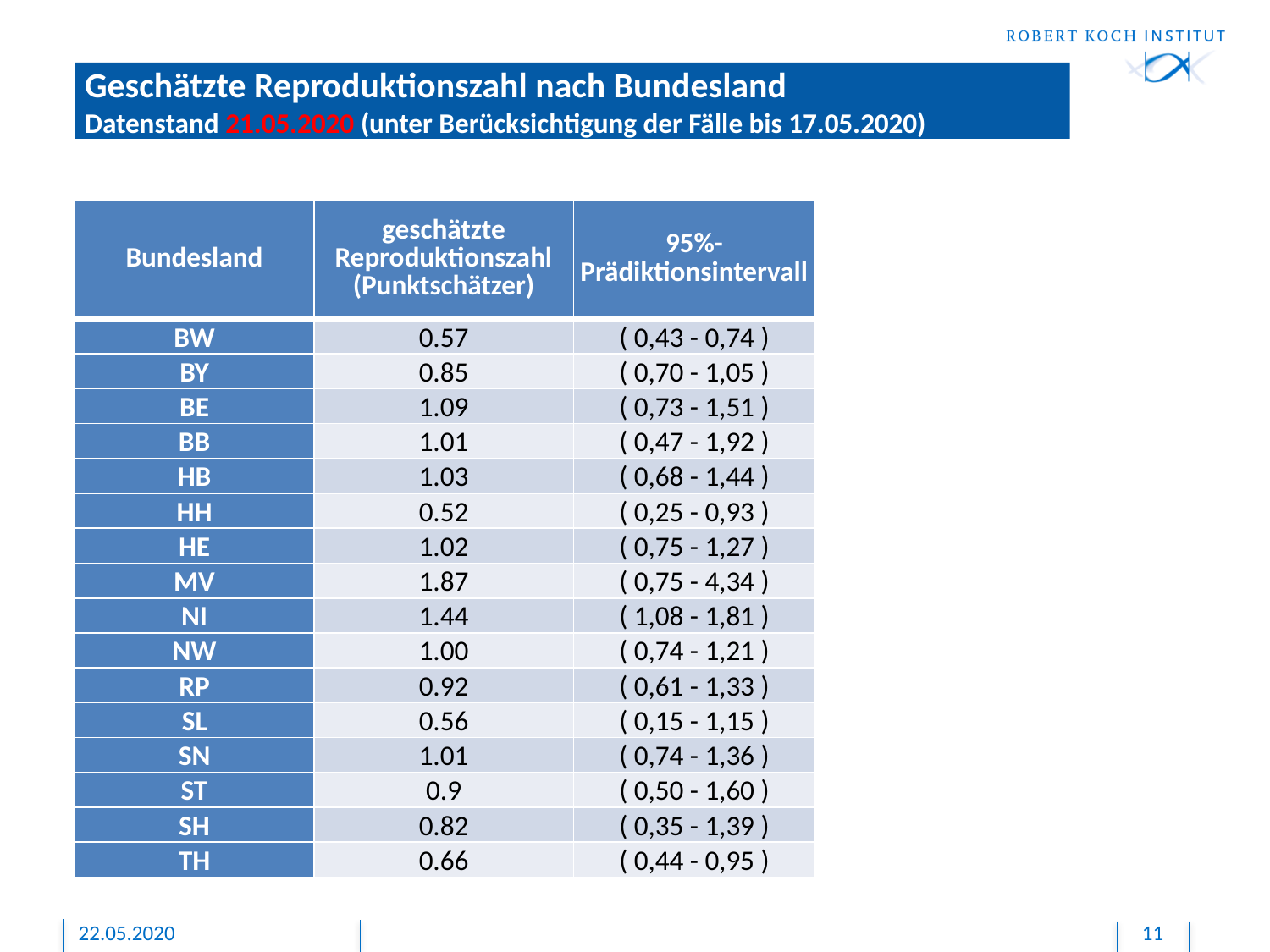

Geschätzte Reproduktionszahl nach Bundesland
Datenstand 21.05.2020 (unter Berücksichtigung der Fälle bis 17.05.2020)

| Bundesland | geschätzte Reproduktionszahl (Punktschätzer) | 95%-Prädiktionsintervall |
| --- | --- | --- |
| BW | 0.57 | ( 0,43 - 0,74 ) |
| BY | 0.85 | ( 0,70 - 1,05 ) |
| BE | 1.09 | ( 0,73 - 1,51 ) |
| BB | 1.01 | ( 0,47 - 1,92 ) |
| HB | 1.03 | ( 0,68 - 1,44 ) |
| HH | 0.52 | ( 0,25 - 0,93 ) |
| HE | 1.02 | ( 0,75 - 1,27 ) |
| MV | 1.87 | ( 0,75 - 4,34 ) |
| NI | 1.44 | ( 1,08 - 1,81 ) |
| NW | 1.00 | ( 0,74 - 1,21 ) |
| RP | 0.92 | ( 0,61 - 1,33 ) |
| SL | 0.56 | ( 0,15 - 1,15 ) |
| SN | 1.01 | ( 0,74 - 1,36 ) |
| ST | 0.9 | ( 0,50 - 1,60 ) |
| SH | 0.82 | ( 0,35 - 1,39 ) |
| TH | 0.66 | ( 0,44 - 0,95 ) |
22.05.2020

11